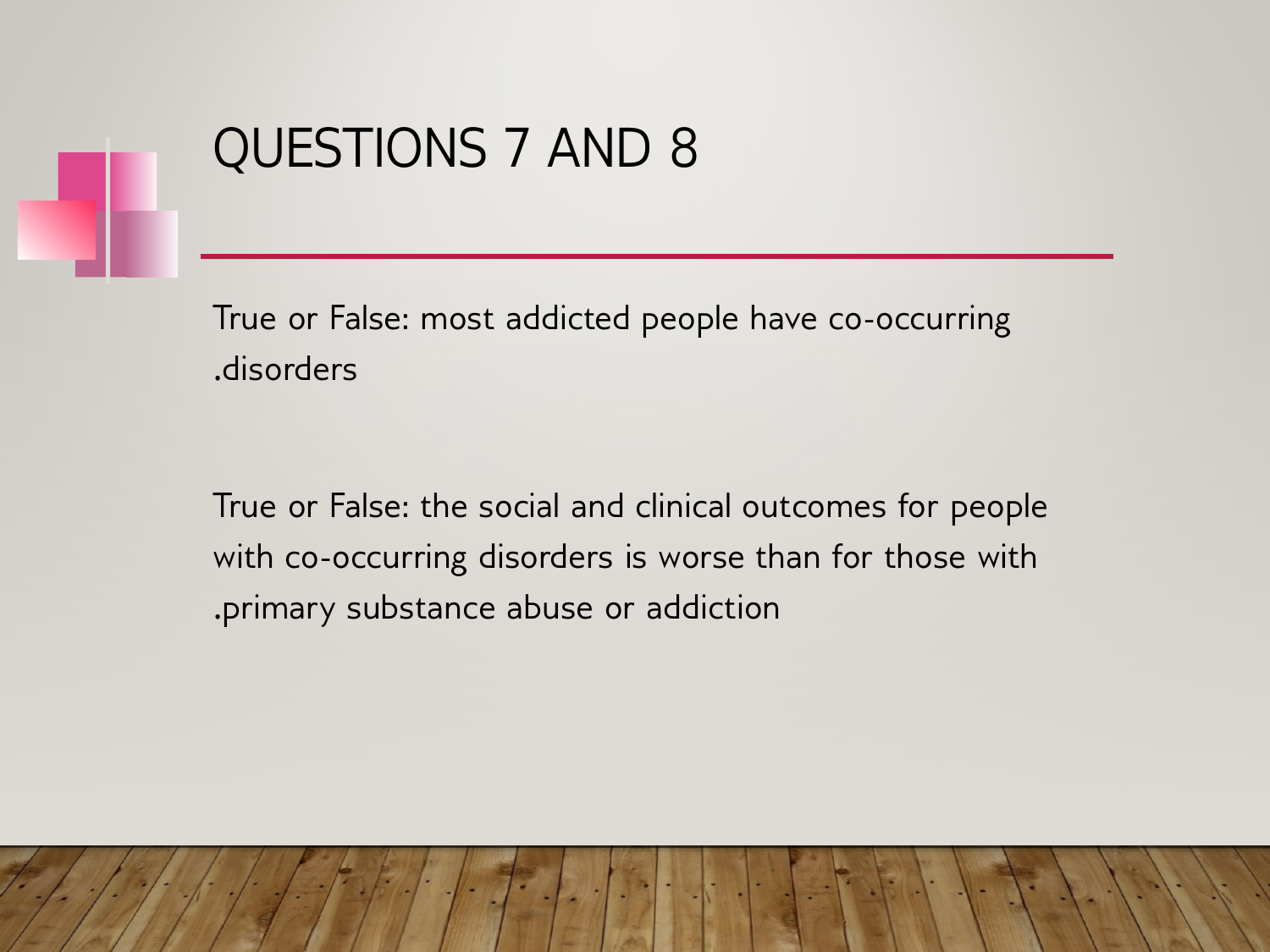

# Questions 7 and 8
True or False: most addicted people have co-occurring disorders.

True or False: the social and clinical outcomes for people with co-occurring disorders is worse than for those with primary substance abuse or addiction.